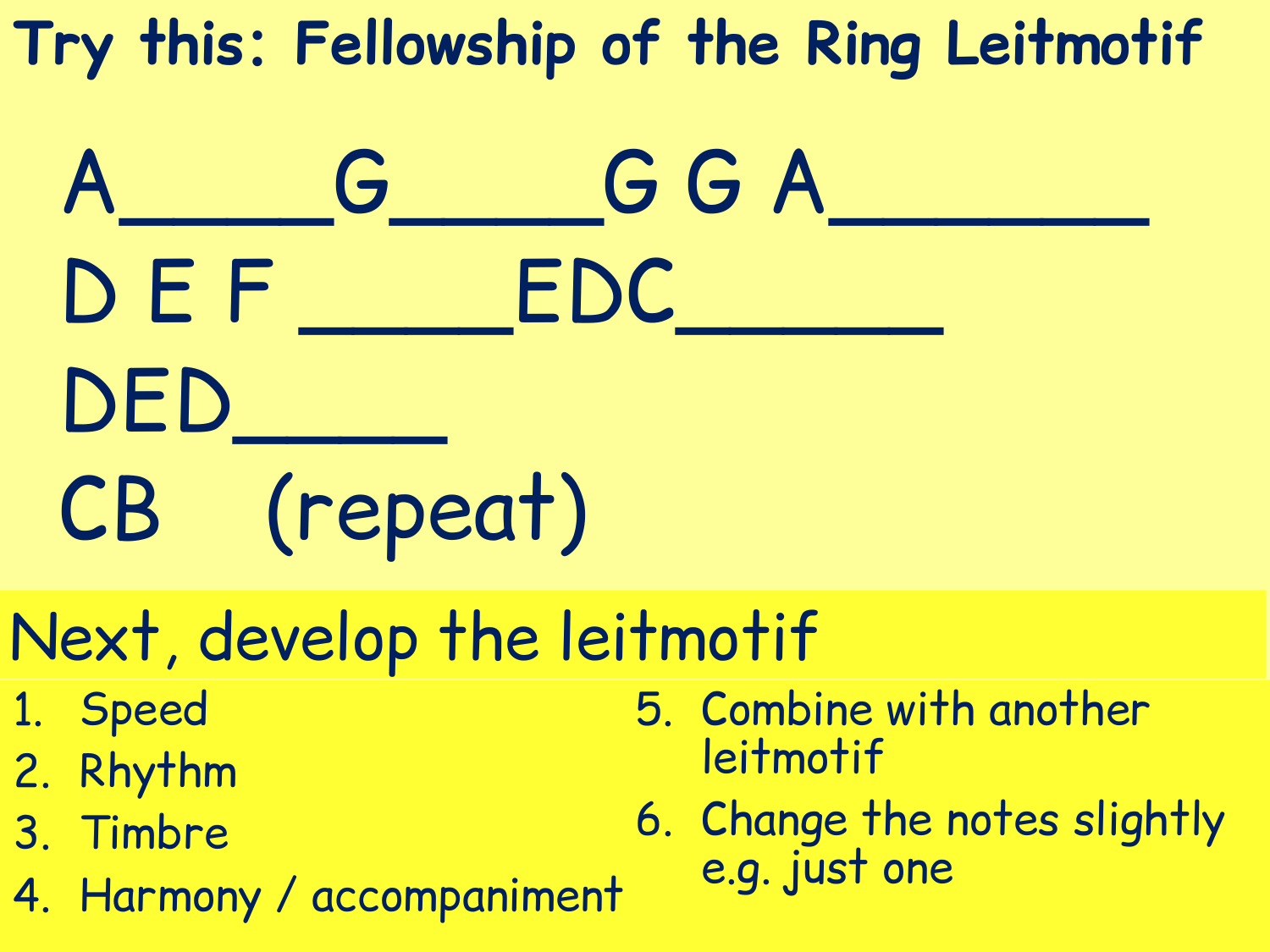

# Try this: Fellowship of the Ring Leitmotif
A____G____G G A______
D E F ____EDC_____
DED____
CB    (repeat)
Next, develop the leitmotif
Speed
Rhythm
Timbre
Harmony / accompaniment
Combine with another leitmotif
Change the notes slightly e.g. just one